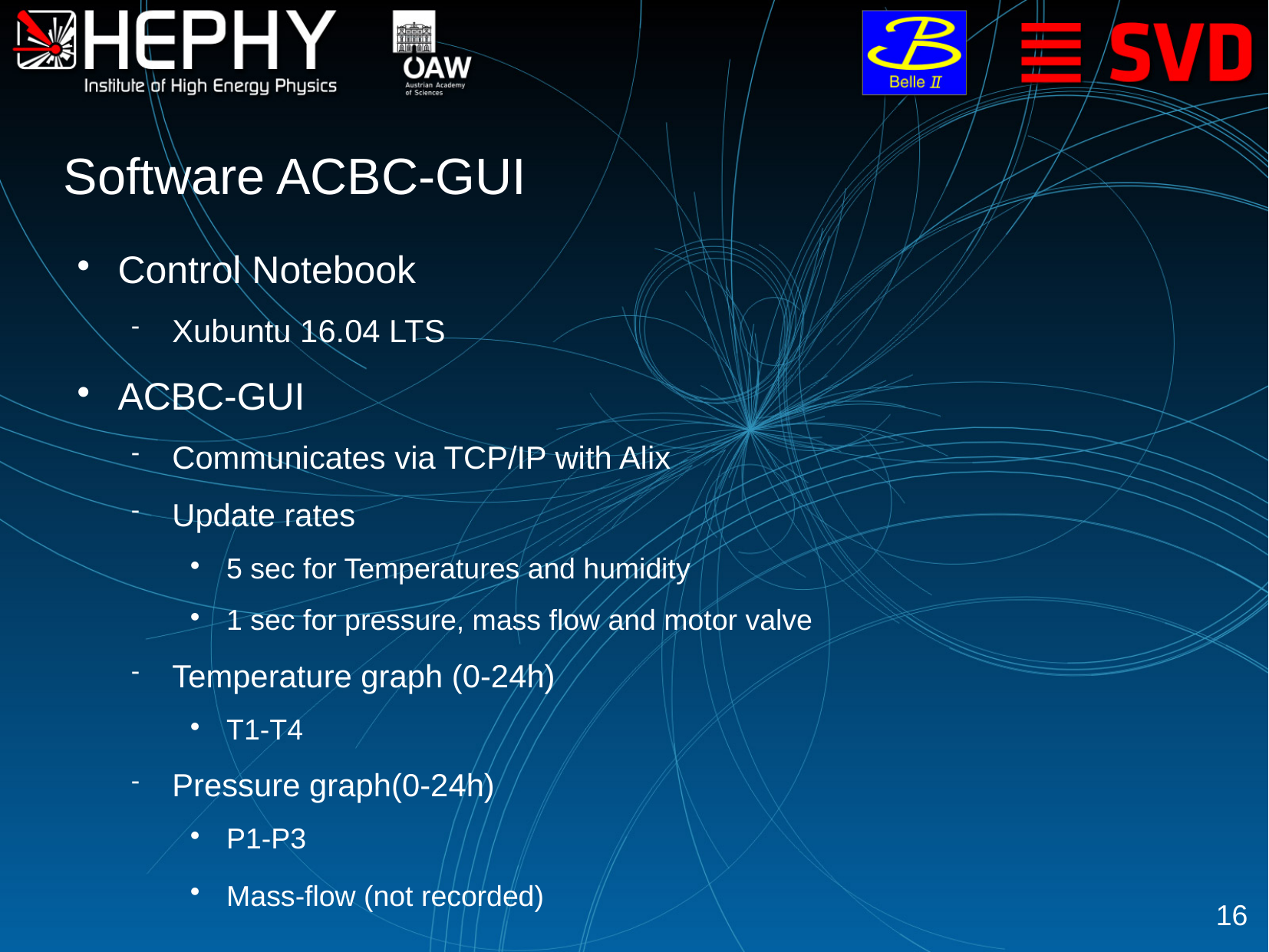

Software ACBC-GUI
Control Notebook
Xubuntu 16.04 LTS
ACBC-GUI
Communicates via TCP/IP with Alix
Update rates
5 sec for Temperatures and humidity
1 sec for pressure, mass flow and motor valve
Temperature graph (0-24h)
T1-T4
Pressure graph(0-24h)
P1-P3
Mass-flow (not recorded)
16